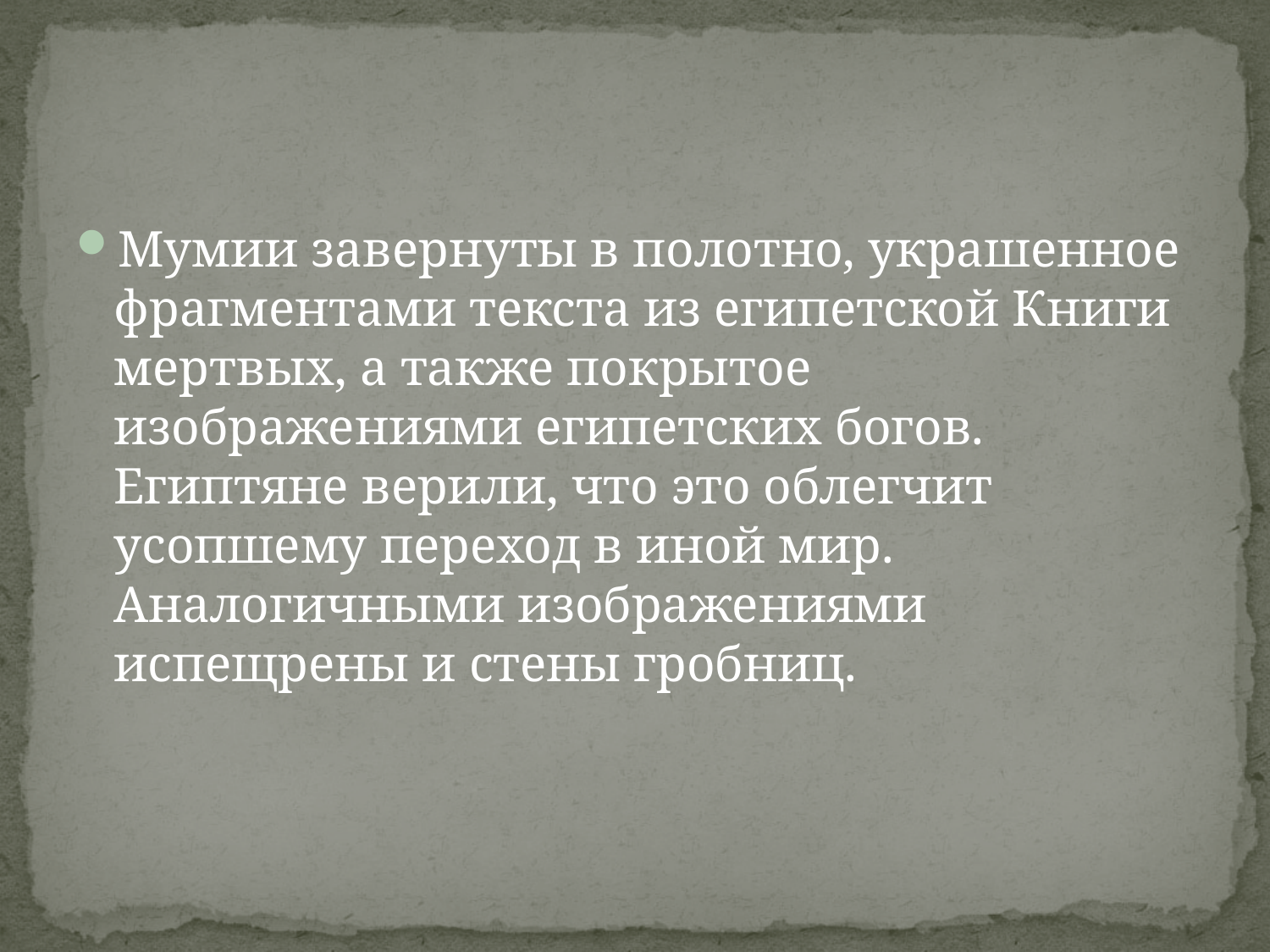

#
Мумии завернуты в полотно, украшенное фрагментами текста из египетской Книги мертвых, а также покрытое изображениями египетских богов. Египтяне верили, что это облегчит усопшему переход в иной мир. Аналогичными изображениями испещрены и стены гробниц.